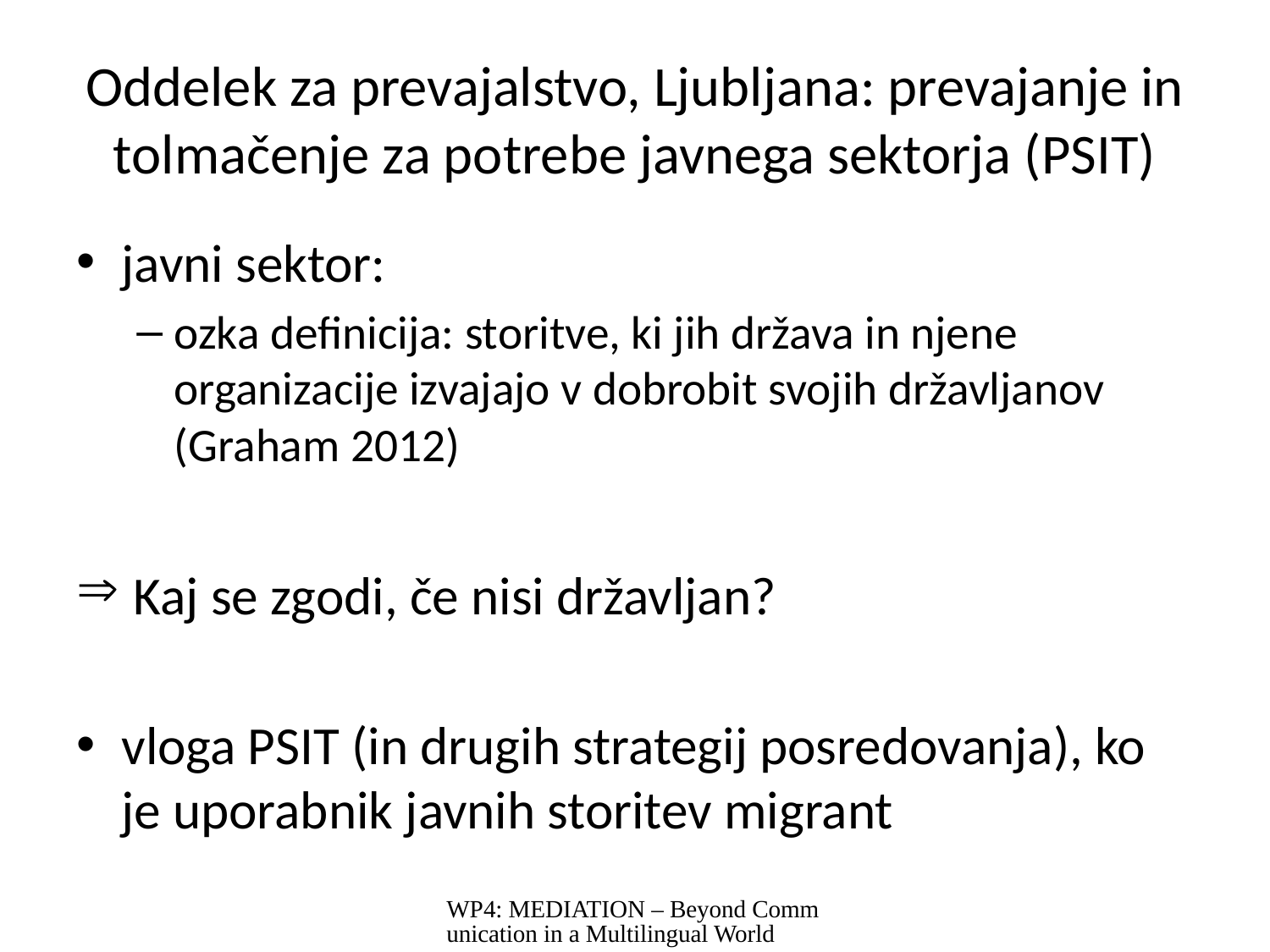

# Oddelek za prevajalstvo, Ljubljana: prevajanje in tolmačenje za potrebe javnega sektorja (PSIT)
javni sektor:
ozka definicija: storitve, ki jih država in njene organizacije izvajajo v dobrobit svojih državljanov (Graham 2012)

 Kaj se zgodi, če nisi državljan?

vloga PSIT (in drugih strategij posredovanja), ko je uporabnik javnih storitev migrant

WP4: MEDIATION – Beyond Communication in a Multilingual World